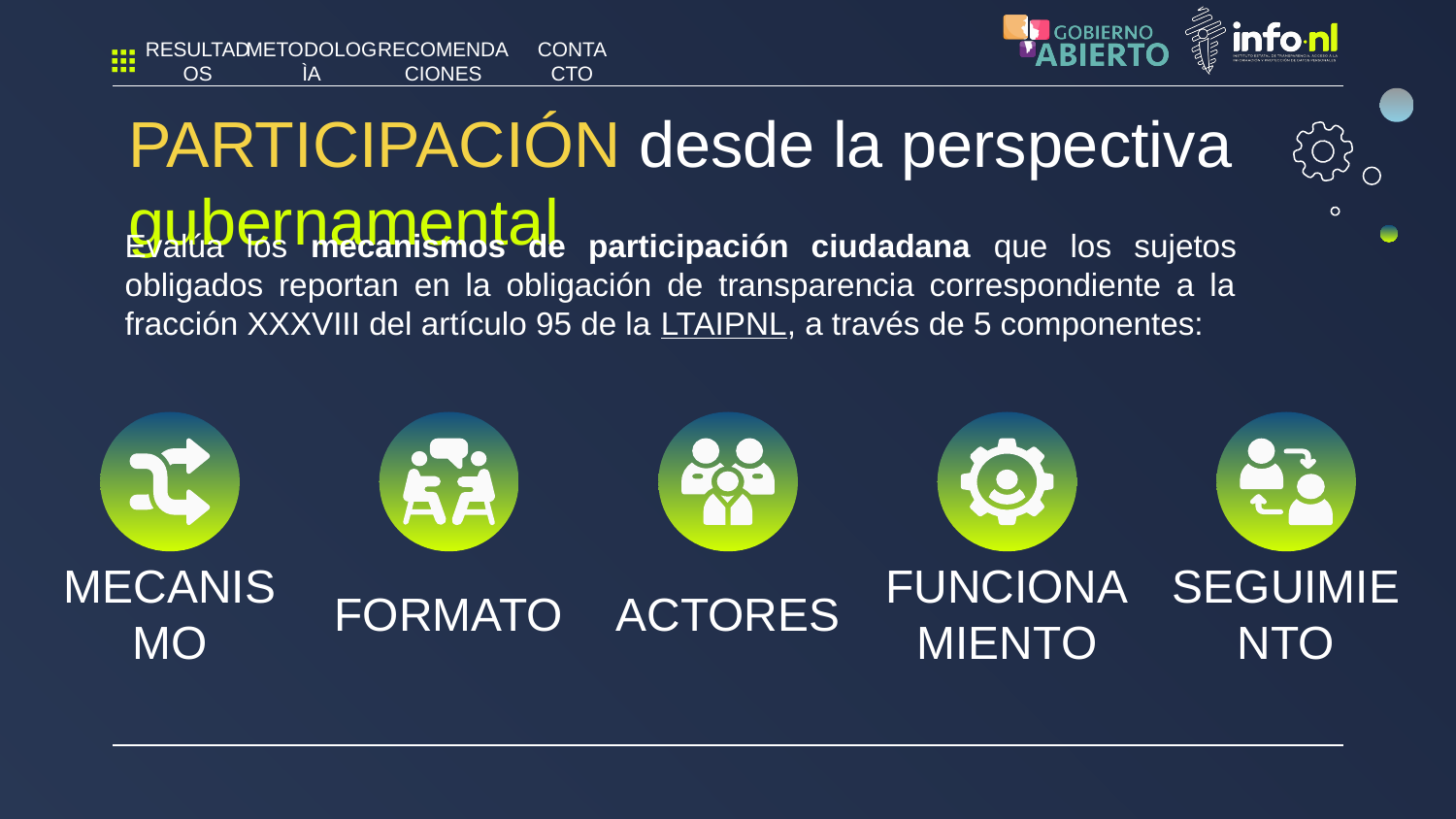

RESULTADOS
METODOLOGÌA
RECOMENDACIONES
CONTACTO

PARTICIPACIÓN desde la perspectiva gubernamental

Evalúa los mecanismos de participación ciudadana que los sujetos obligados reportan en la obligación de transparencia correspondiente a la fracción XXXVIII del artículo 95 de la LTAIPNL, a través de 5 componentes:

# MECANISMO
FORMATO
ACTORES
FUNCIONAMIENTO
SEGUIMIENTO